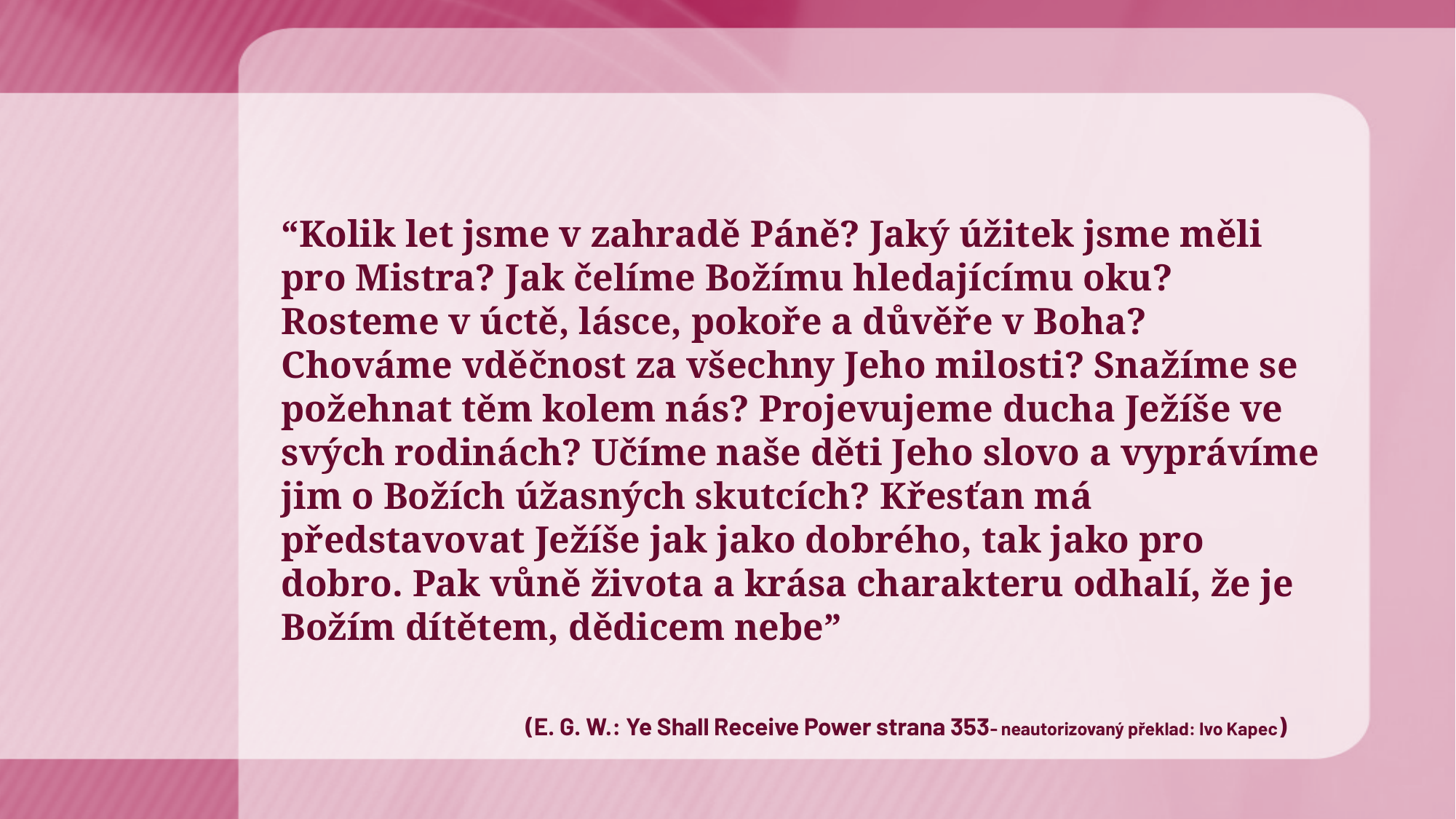

“Kolik let jsme v zahradě Páně? Jaký úžitek jsme měli pro Mistra? Jak čelíme Božímu hledajícímu oku? Rosteme v úctě, lásce, pokoře a důvěře v Boha? Chováme vděčnost za všechny Jeho milosti? Snažíme se požehnat těm kolem nás? Projevujeme ducha Ježíše ve svých rodinách? Učíme naše děti Jeho slovo a vyprávíme jim o Božích úžasných skutcích? Křesťan má představovat Ježíše jak jako dobrého, tak jako pro dobro. Pak vůně života a krása charakteru odhalí, že je Božím dítětem, dědicem nebe”
(E. G. W.: Ye Shall Receive Power strana 353- neautorizovaný překlad: Ivo Kapec)